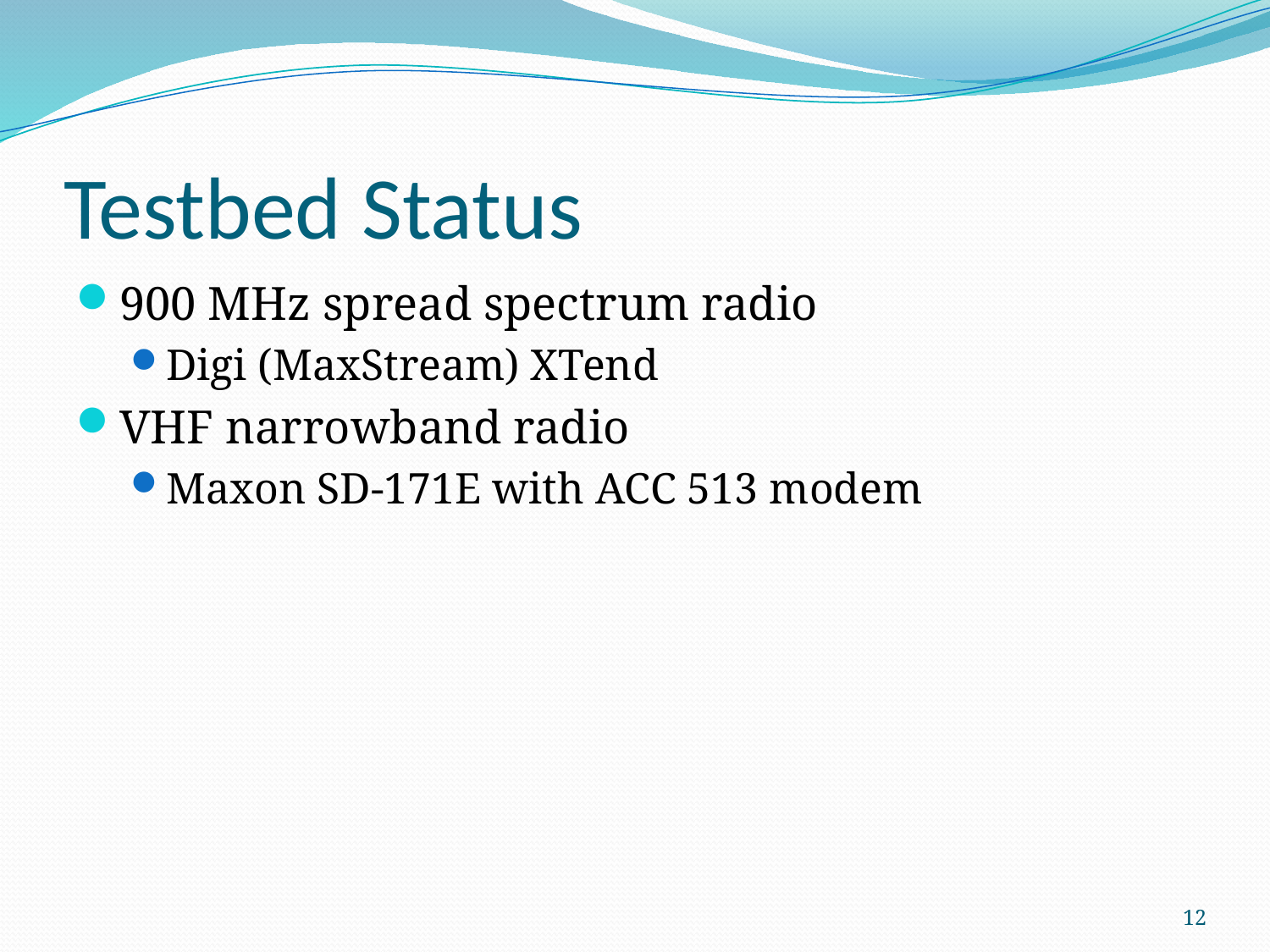

# Testbed Status
900 MHz spread spectrum radio
Digi (MaxStream) XTend
VHF narrowband radio
Maxon SD-171E with ACC 513 modem
12